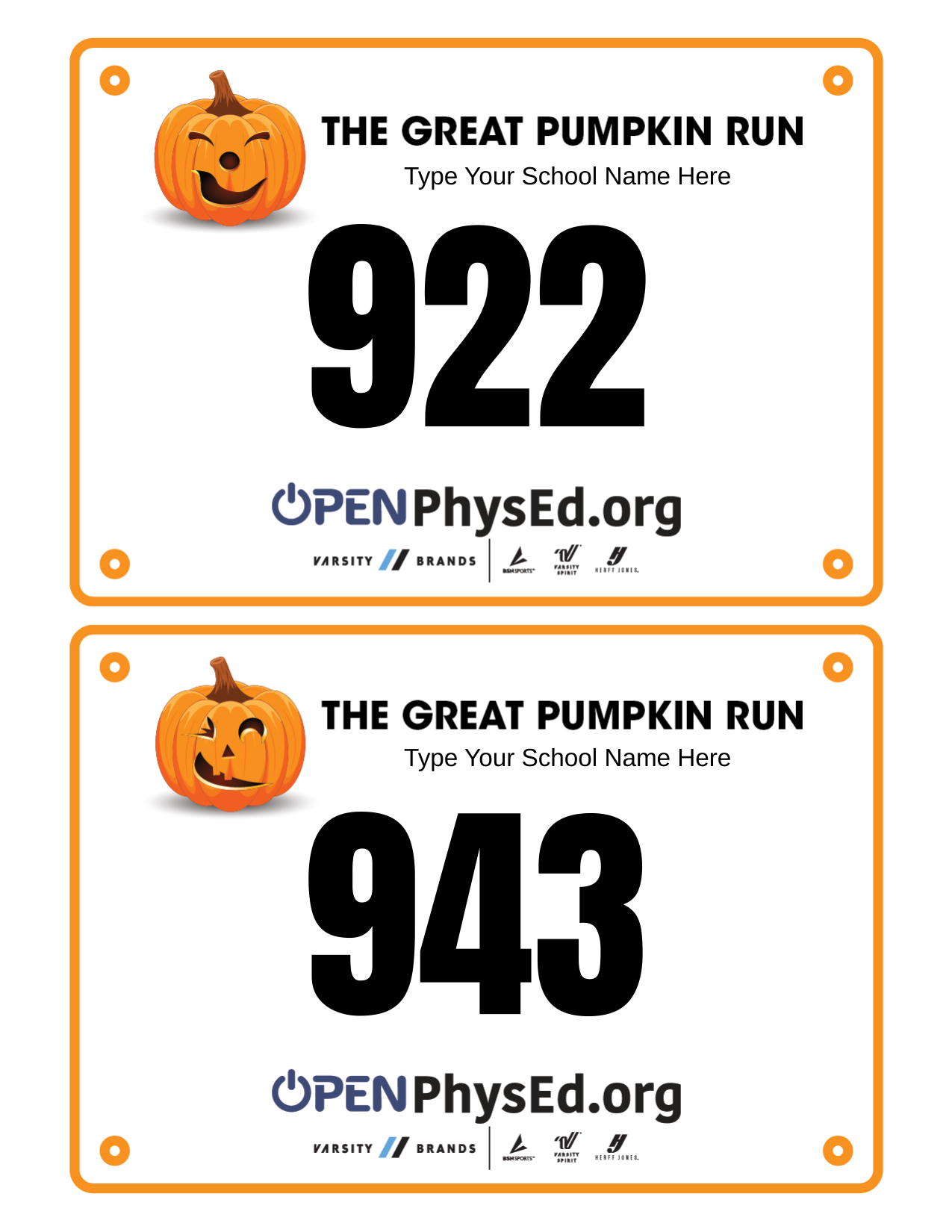

Type Your School Name Here
922
Type Your School Name Here
943